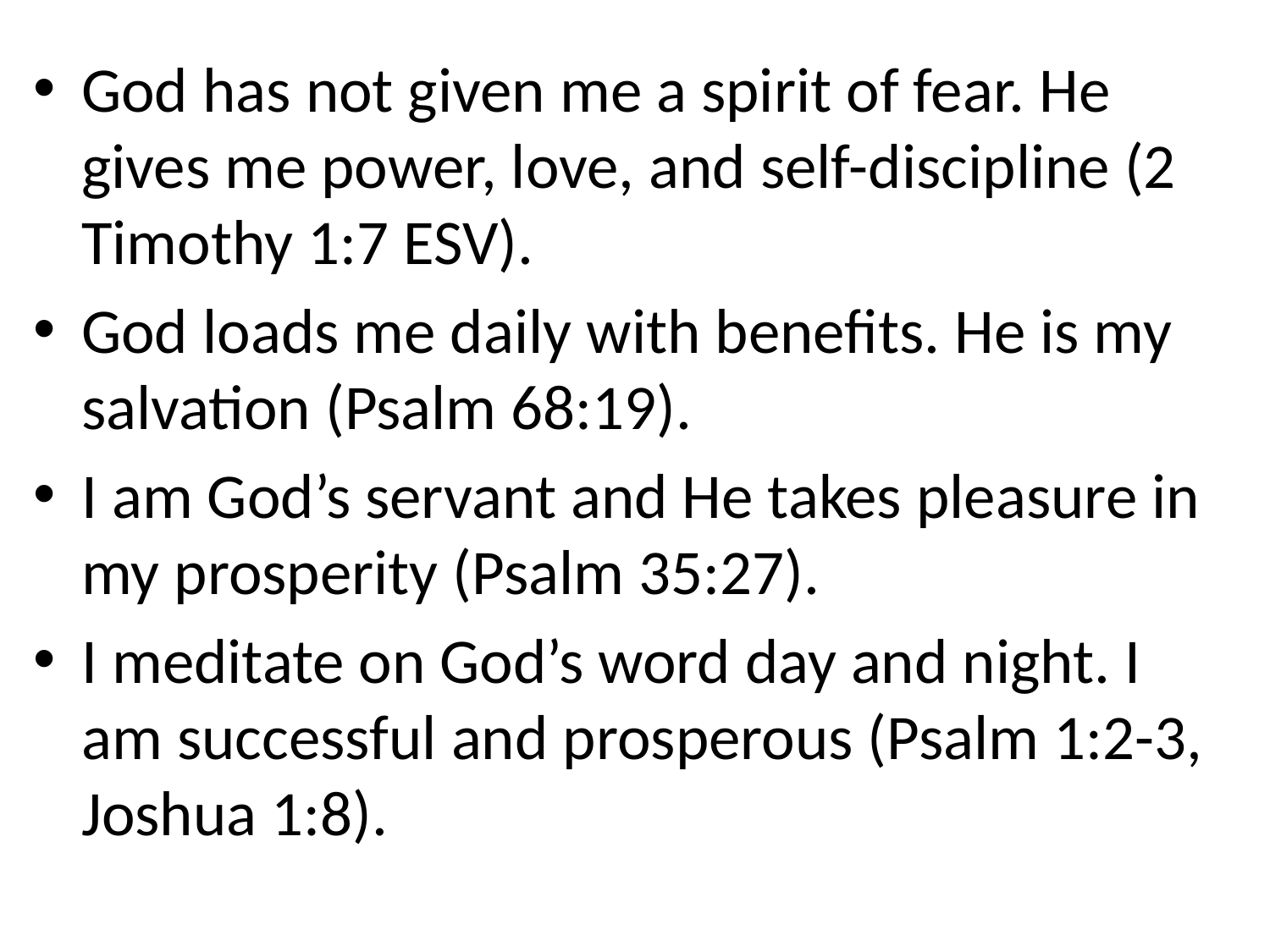

God has not given me a spirit of fear. He gives me power, love, and self-discipline (2 Timothy 1:7 ESV).
God loads me daily with benefits. He is my salvation (Psalm 68:19).
I am God’s servant and He takes pleasure in my prosperity (Psalm 35:27).
I meditate on God’s word day and night. I am successful and prosperous (Psalm 1:2-3, Joshua 1:8).